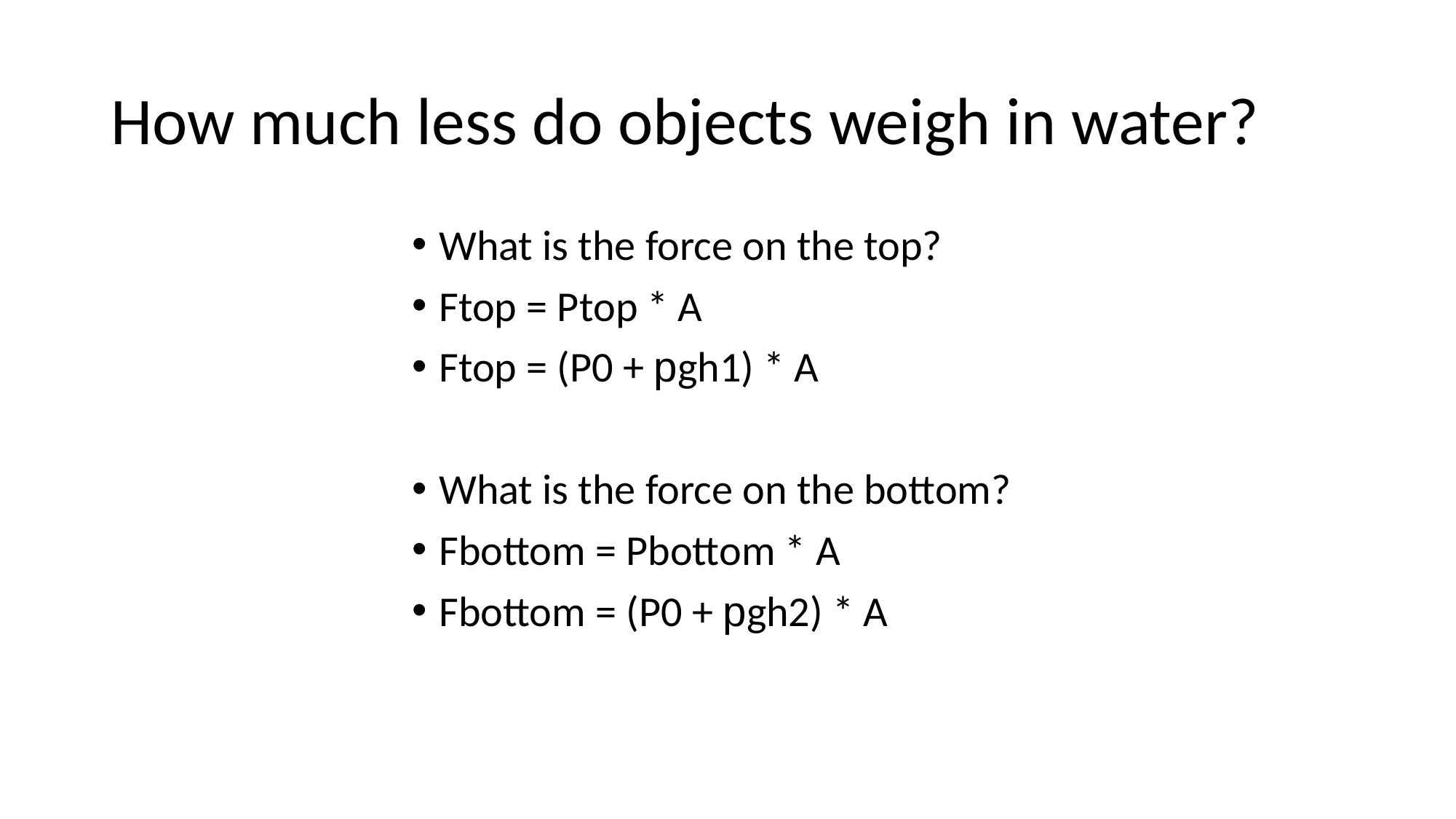

# How much less do objects weigh in water?
What is the force on the top?
Ftop = Ptop * A
Ftop = (P0 + pgh1) * A

What is the force on the bottom?
Fbottom = Pbottom * A
Fbottom = (P0 + pgh2) * A